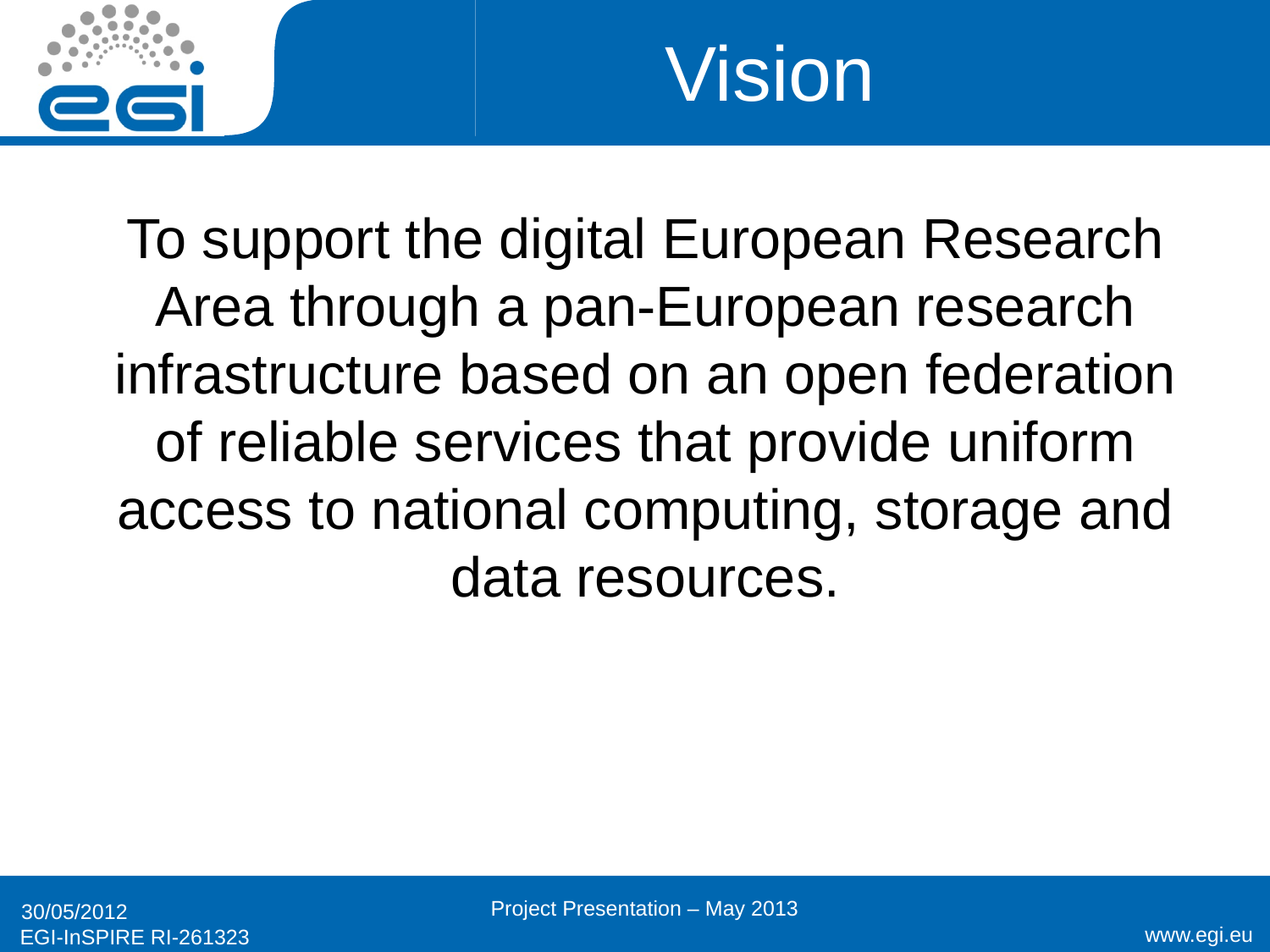

# Vision
To support the digital European Research Area through a pan-European research infrastructure based on an open federation of reliable services that provide uniform access to national computing, storage and data resources.
Project Presentation – May 2013
30/05/2012